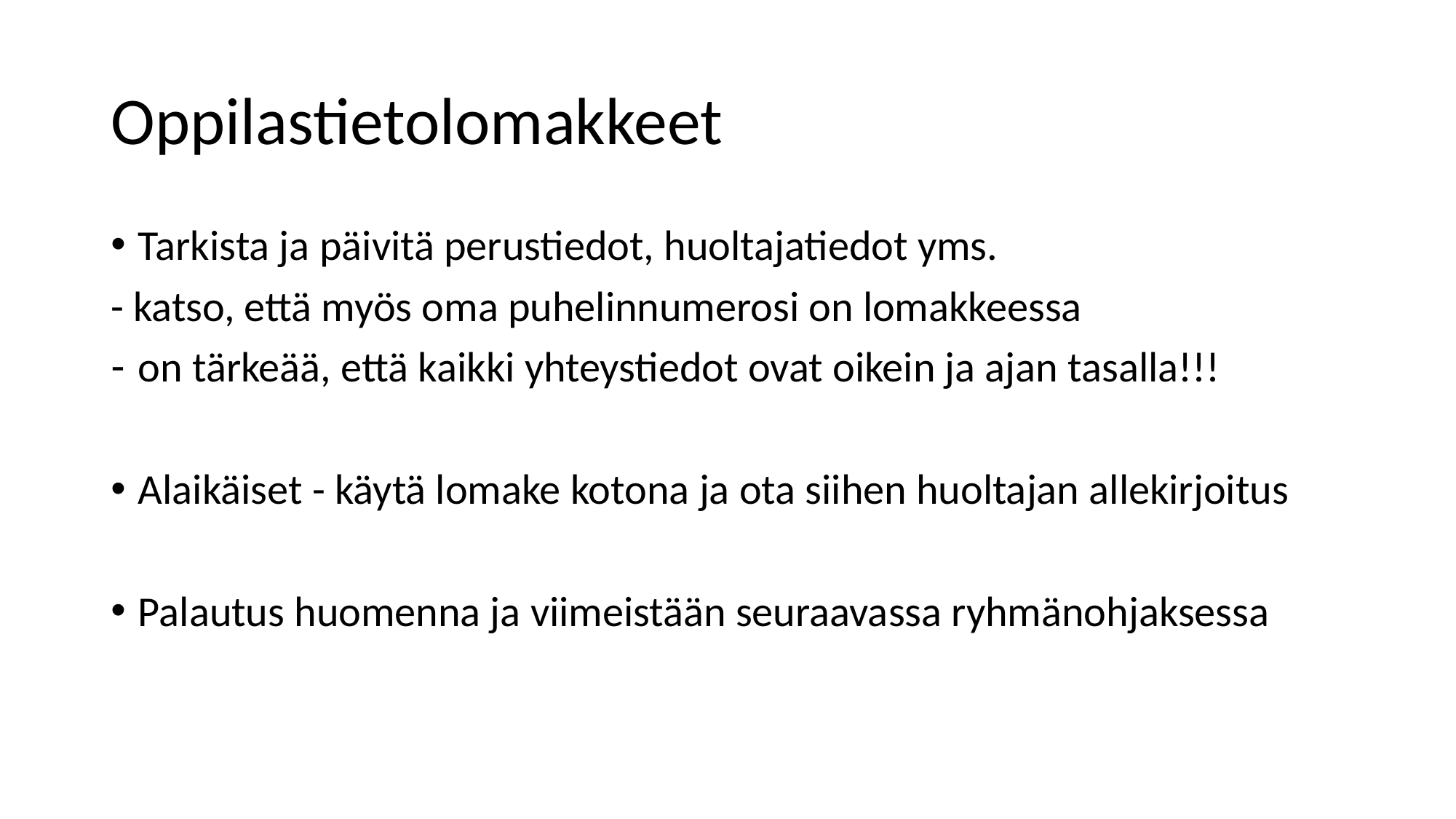

# Oppilastietolomakkeet
Tarkista ja päivitä perustiedot, huoltajatiedot yms.
- katso, että myös oma puhelinnumerosi on lomakkeessa
on tärkeää, että kaikki yhteystiedot ovat oikein ja ajan tasalla!!!

Alaikäiset - käytä lomake kotona ja ota siihen huoltajan allekirjoitus

Palautus huomenna ja viimeistään seuraavassa ryhmänohjaksessa